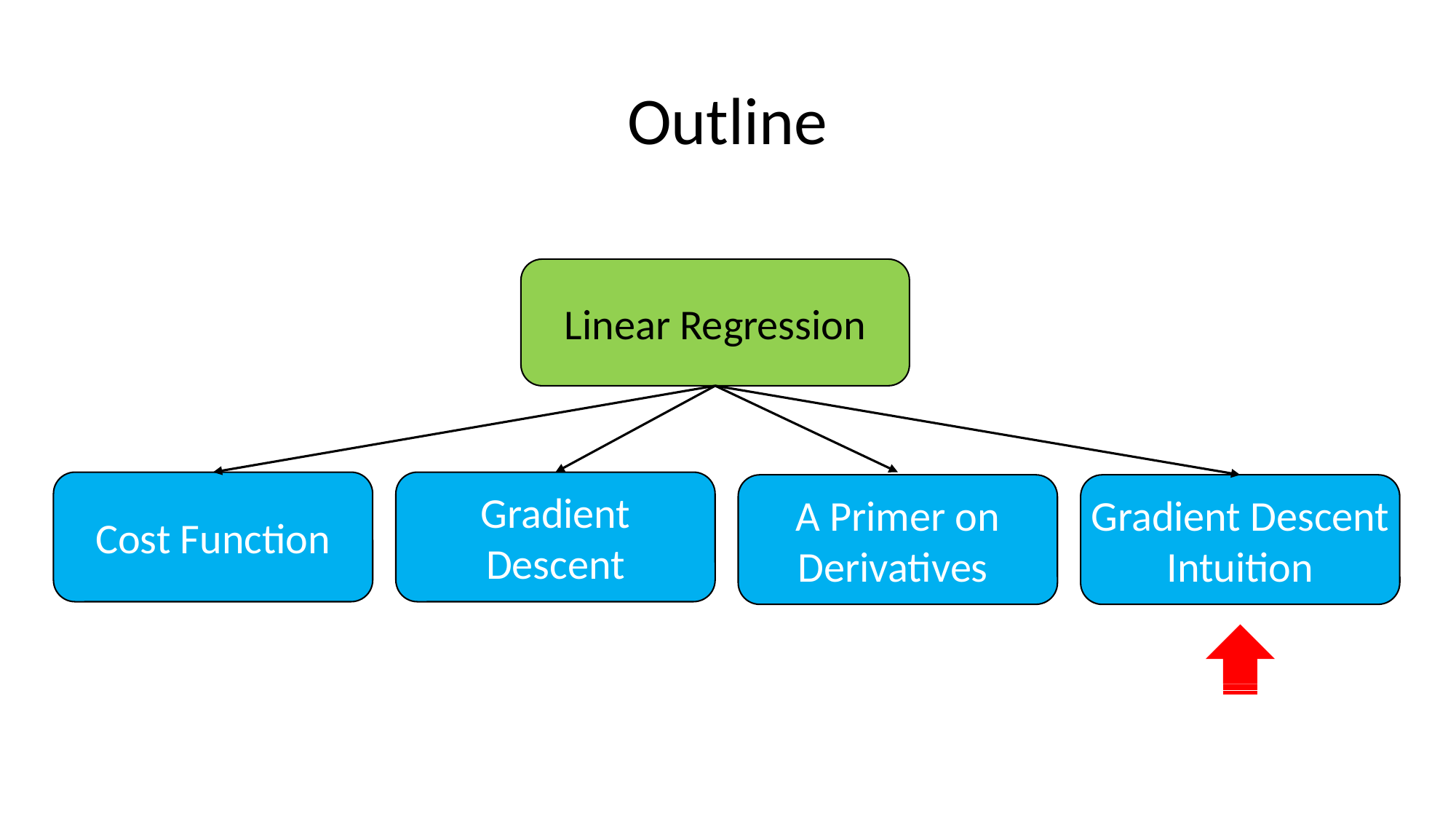

# Outline
Linear Regression
Cost Function
Gradient Descent
A Primer on Derivatives
Gradient Descent Intuition